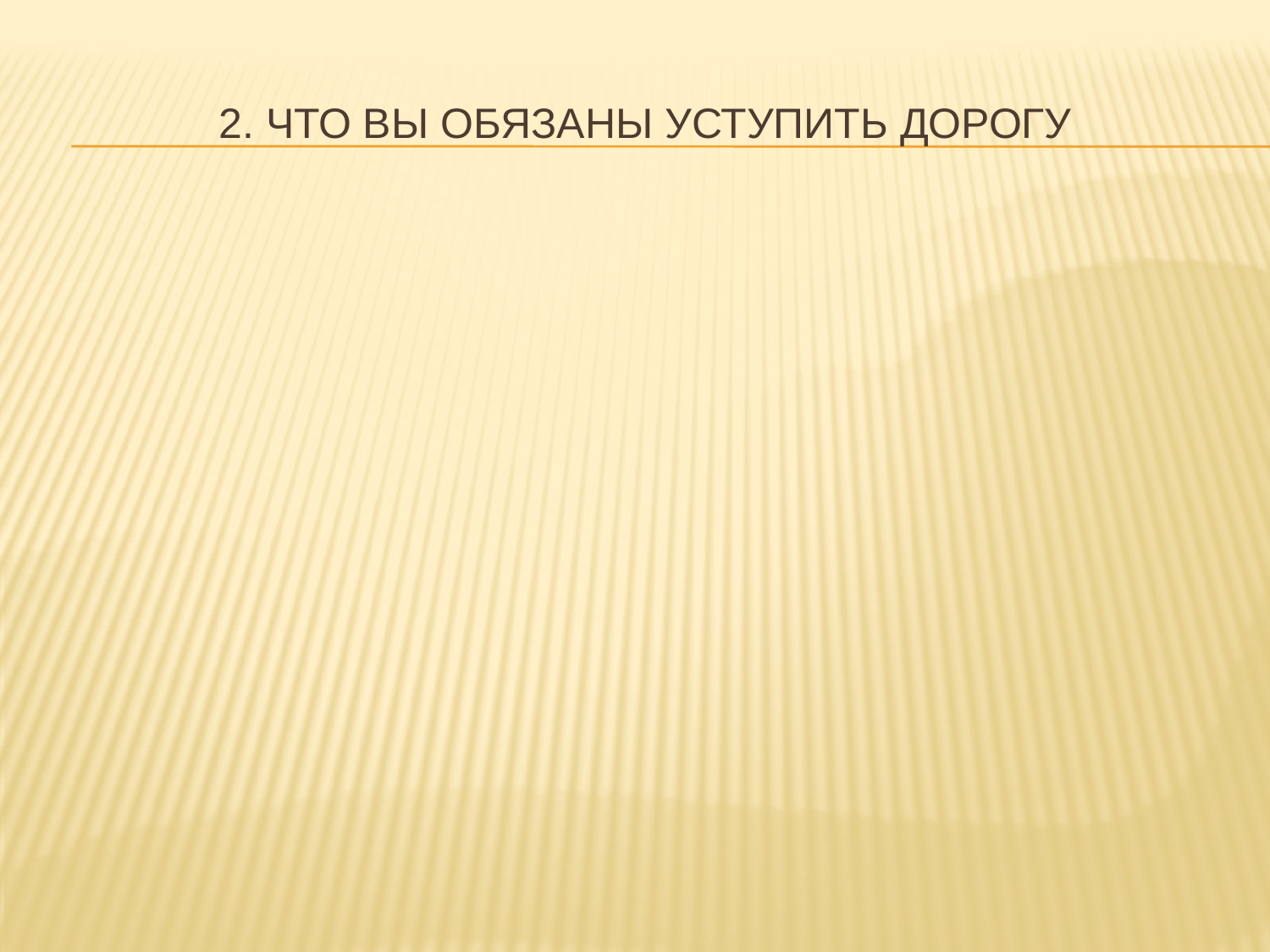

# 2. Что вы обязаны уступить дорогу